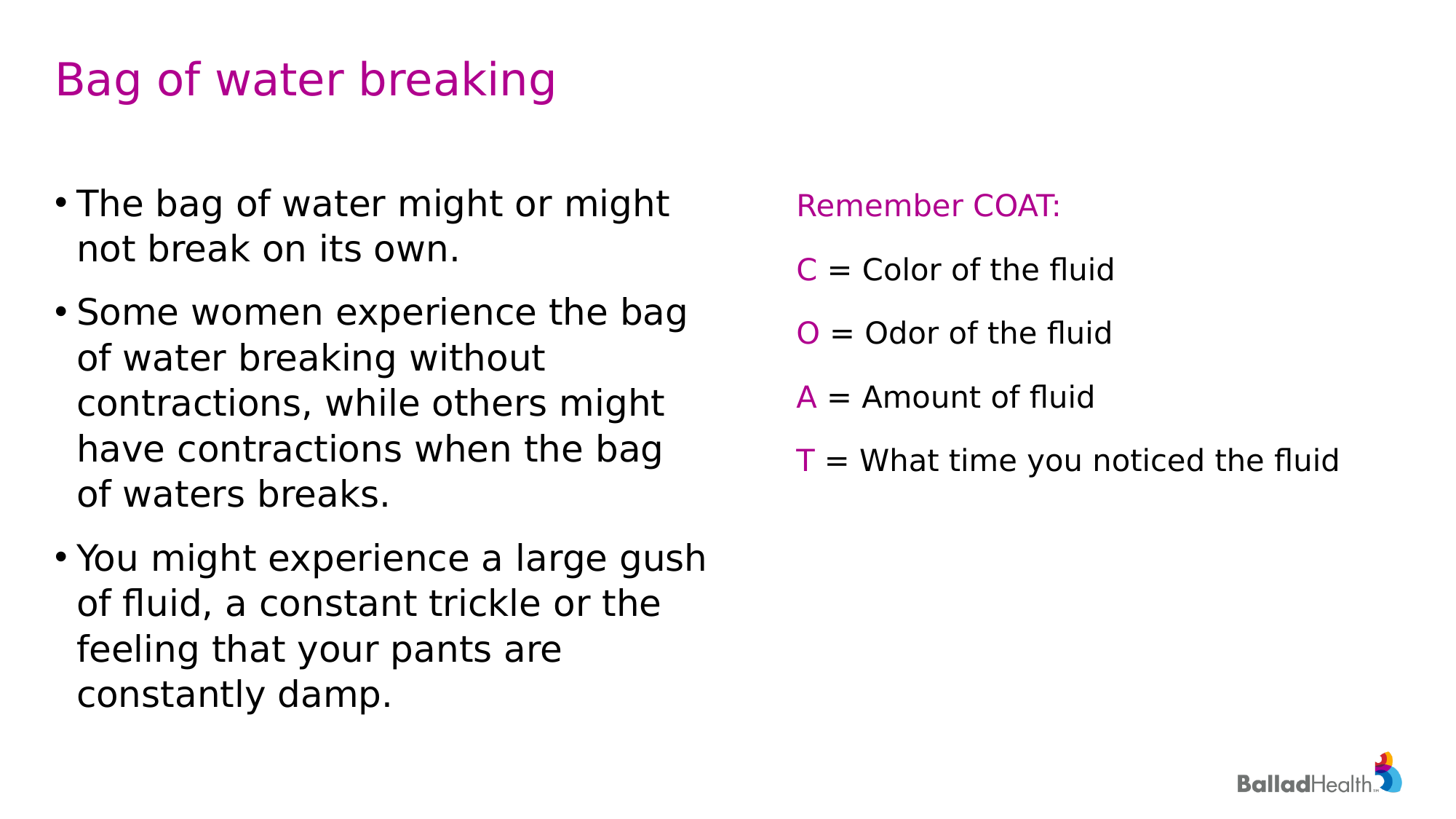

# Bag of water breaking
Remember COAT:
C = Color of the fluid
O = Odor of the fluid
A = Amount of fluid
T = What time you noticed the fluid

The bag of water might or might not break on its own.
Some women experience the bag of water breaking without contractions, while others might have contractions when the bag
of waters breaks.
You might experience a large gush of fluid, a constant trickle or the feeling that your pants are constantly damp.